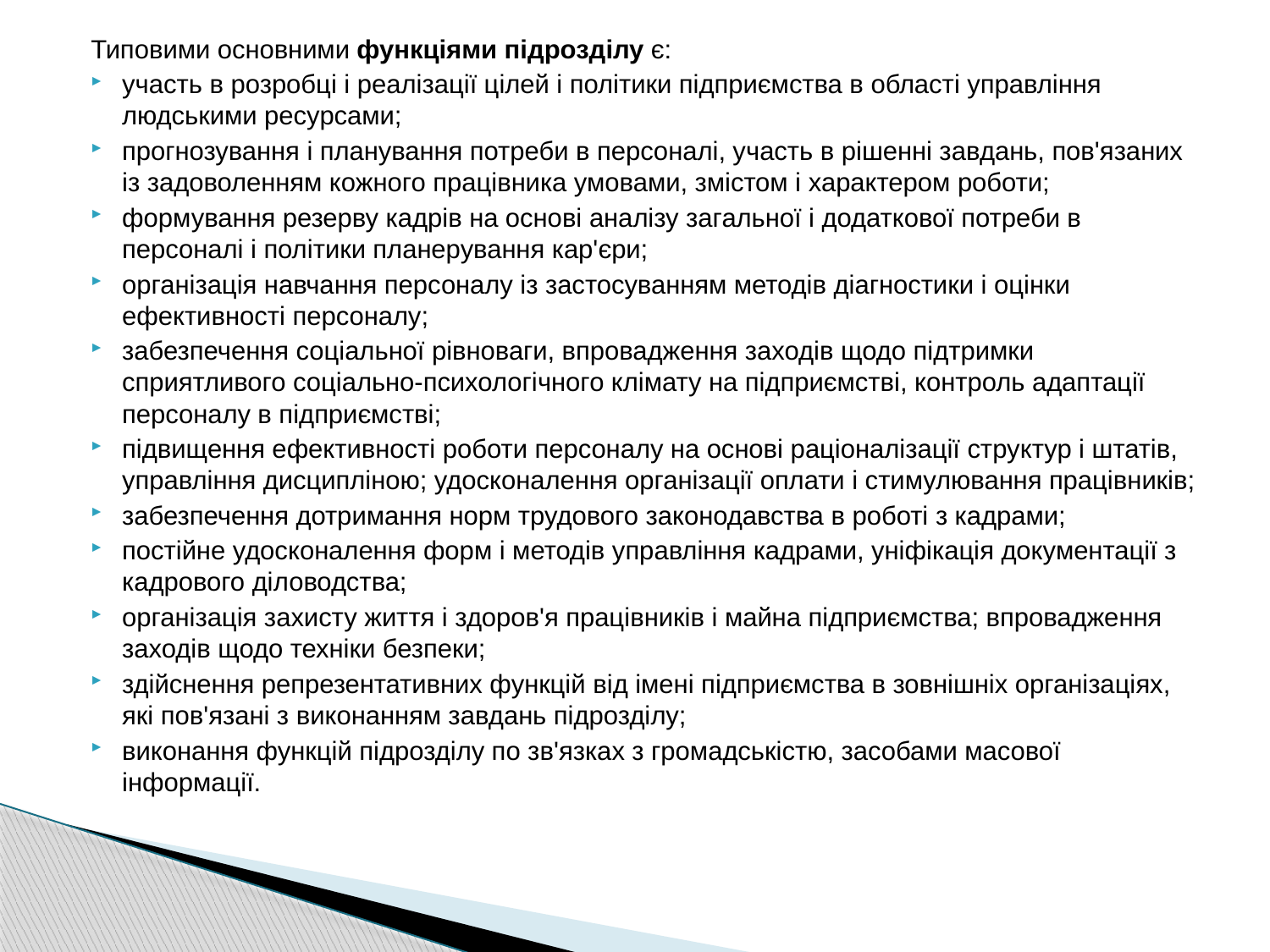

Типовими основними функціями підрозділу є:
участь в розробці і реалізації цілей і політики підприємства в області управління людськими ресурсами;
прогнозування і планування потреби в персоналі, участь в рішенні завдань, пов'язаних із задоволенням кожного працівника умовами, змістом і характером роботи;
формування резерву кадрів на основі аналізу загальної і додаткової потреби в персоналі і політики планерування кар'єри;
організація навчання персоналу із застосуванням методів діагностики і оцінки ефективності персоналу;
забезпечення соціальної рівноваги, впровадження заходів щодо підтримки сприятливого соціально-психологічного клімату на підприємстві, контроль адаптації персоналу в підприємстві;
підвищення ефективності роботи персоналу на основі раціоналізації структур і штатів, управління дисципліною; удосконалення організації оплати і стимулювання працівників;
забезпечення дотримання норм трудового законодавства в роботі з кадрами;
постійне удосконалення форм і методів управління кадрами, уніфікація документації з кадрового діловодства;
організація захисту життя і здоров'я працівників і майна підприємства; впровадження заходів щодо техніки безпеки;
здійснення репрезентативних функцій від імені підприємства в зовнішніх організаціях, які пов'язані з виконанням завдань підрозділу;
виконання функцій підрозділу по зв'язках з громадськістю, засобами масової інформації.